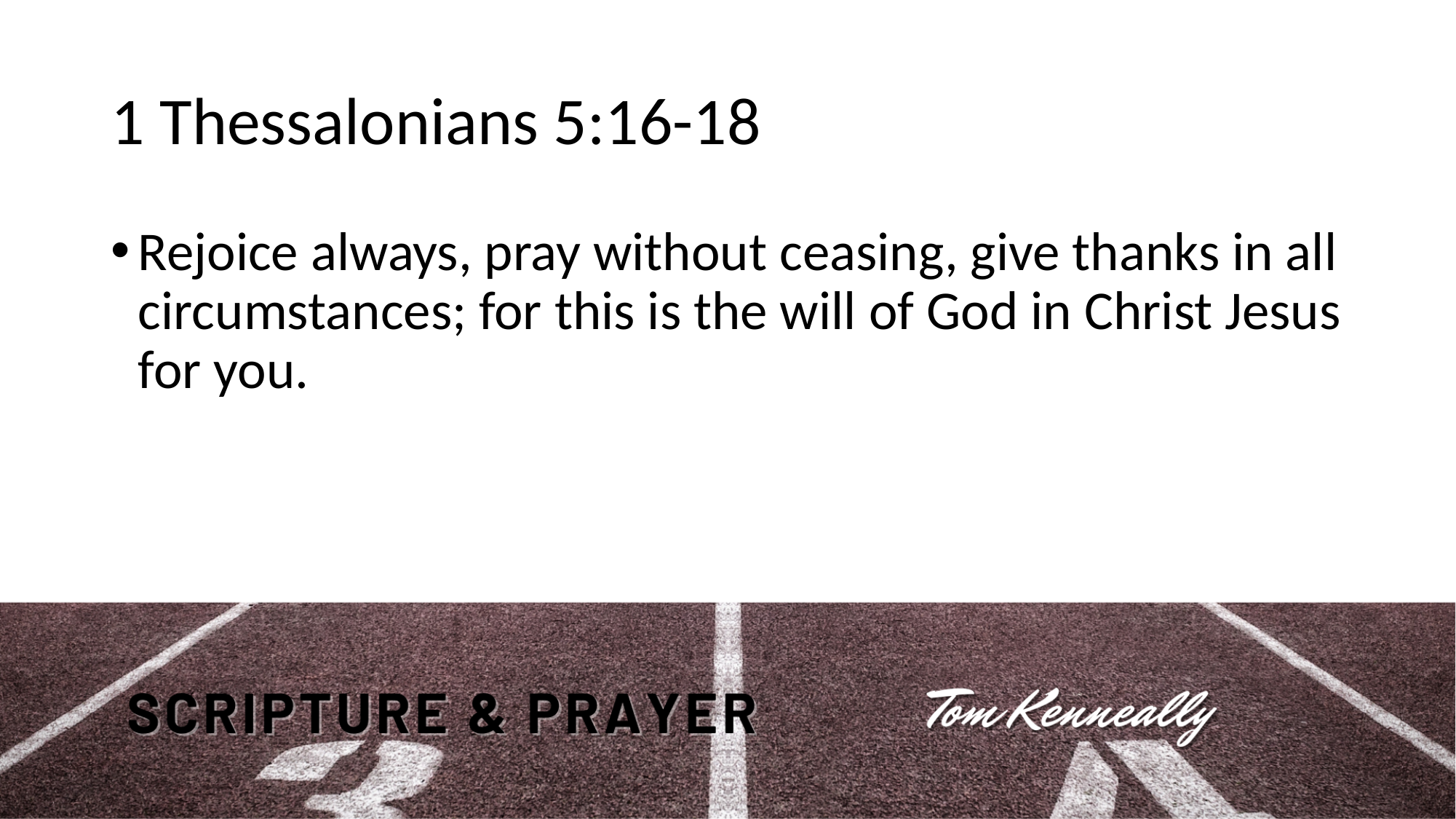

# 1 Thessalonians 5:16-18
Rejoice always, pray without ceasing, give thanks in all circumstances; for this is the will of God in Christ Jesus for you.